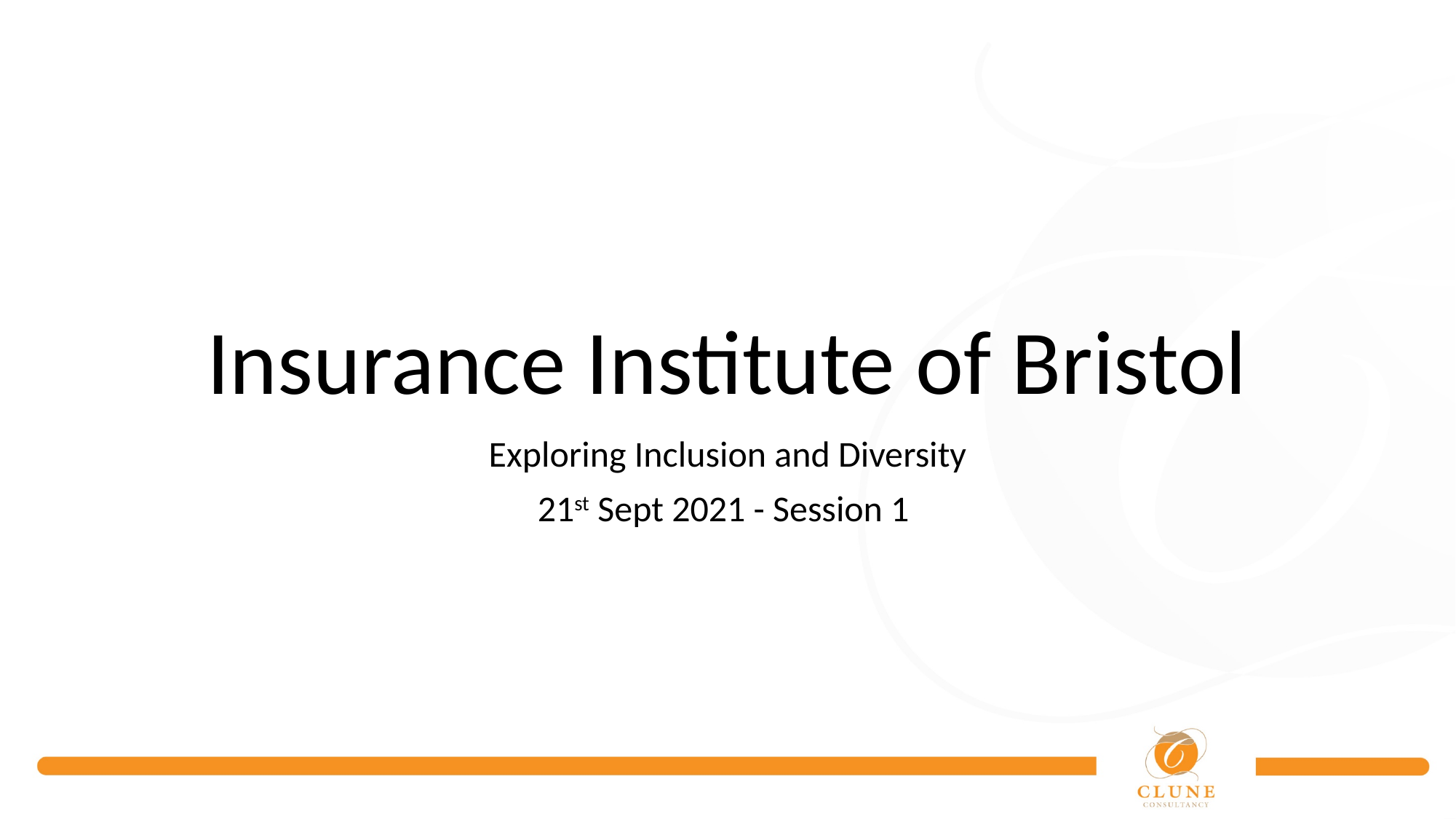

# Insurance Institute of Bristol
Exploring Inclusion and Diversity
21st Sept 2021 - Session 1